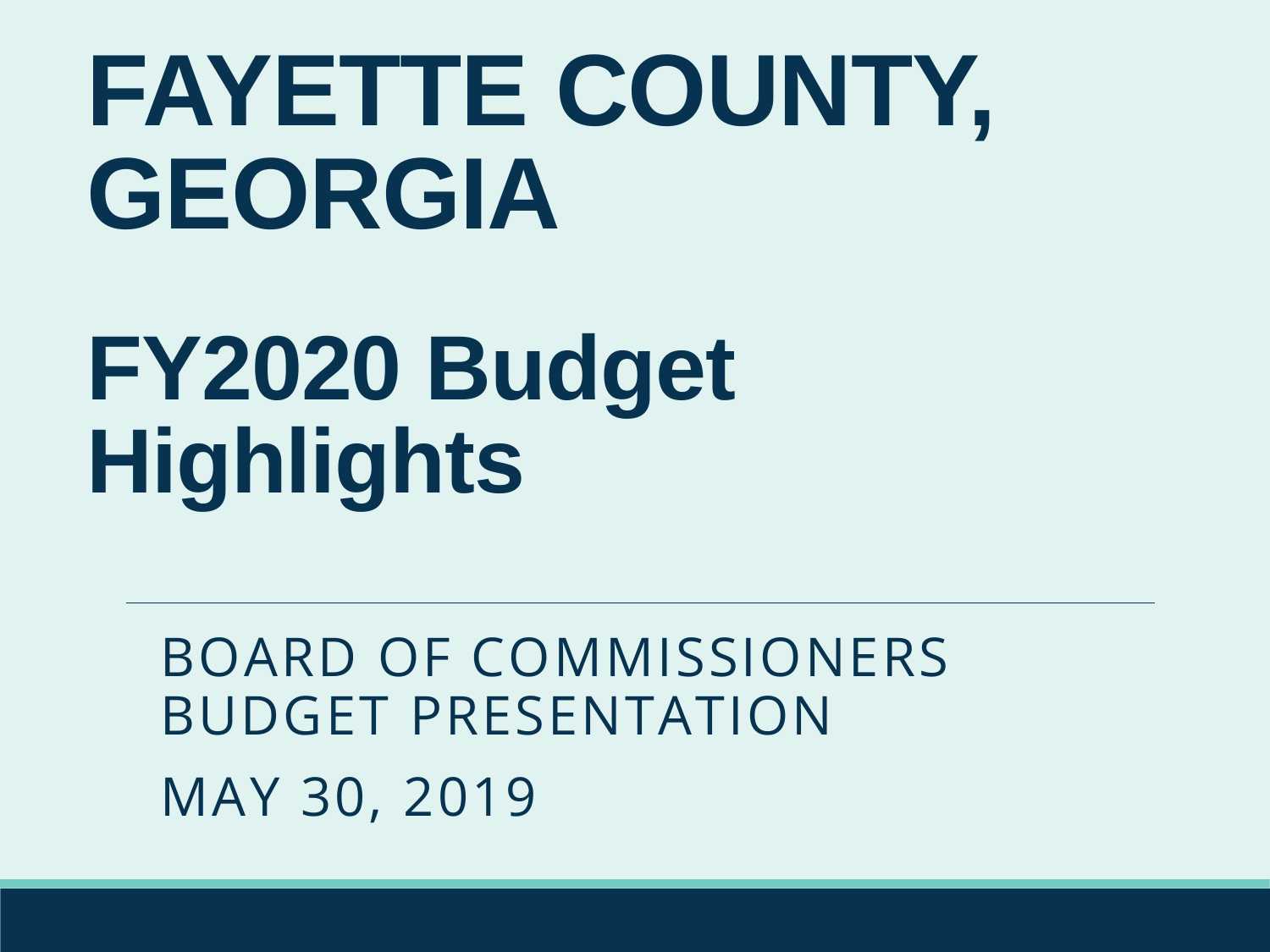

# FAYETTE COUNTY, GEORGIA FY2020 Budget Highlights
Board of Commissioners BUDGET PRESENTATION
MAY 30, 2019